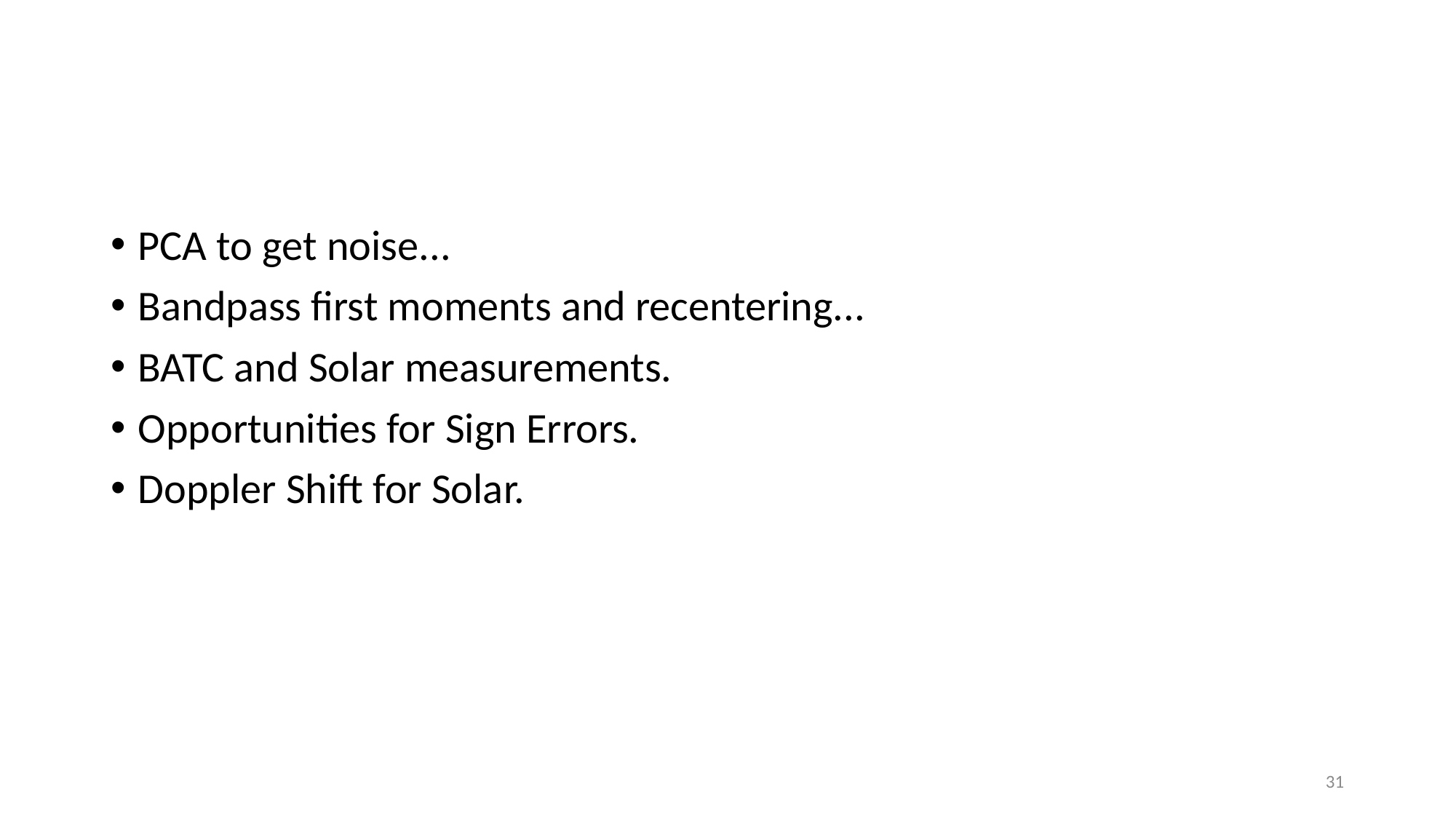

#
PCA to get noise...
Bandpass first moments and recentering...
BATC and Solar measurements.
Opportunities for Sign Errors.
Doppler Shift for Solar.

31